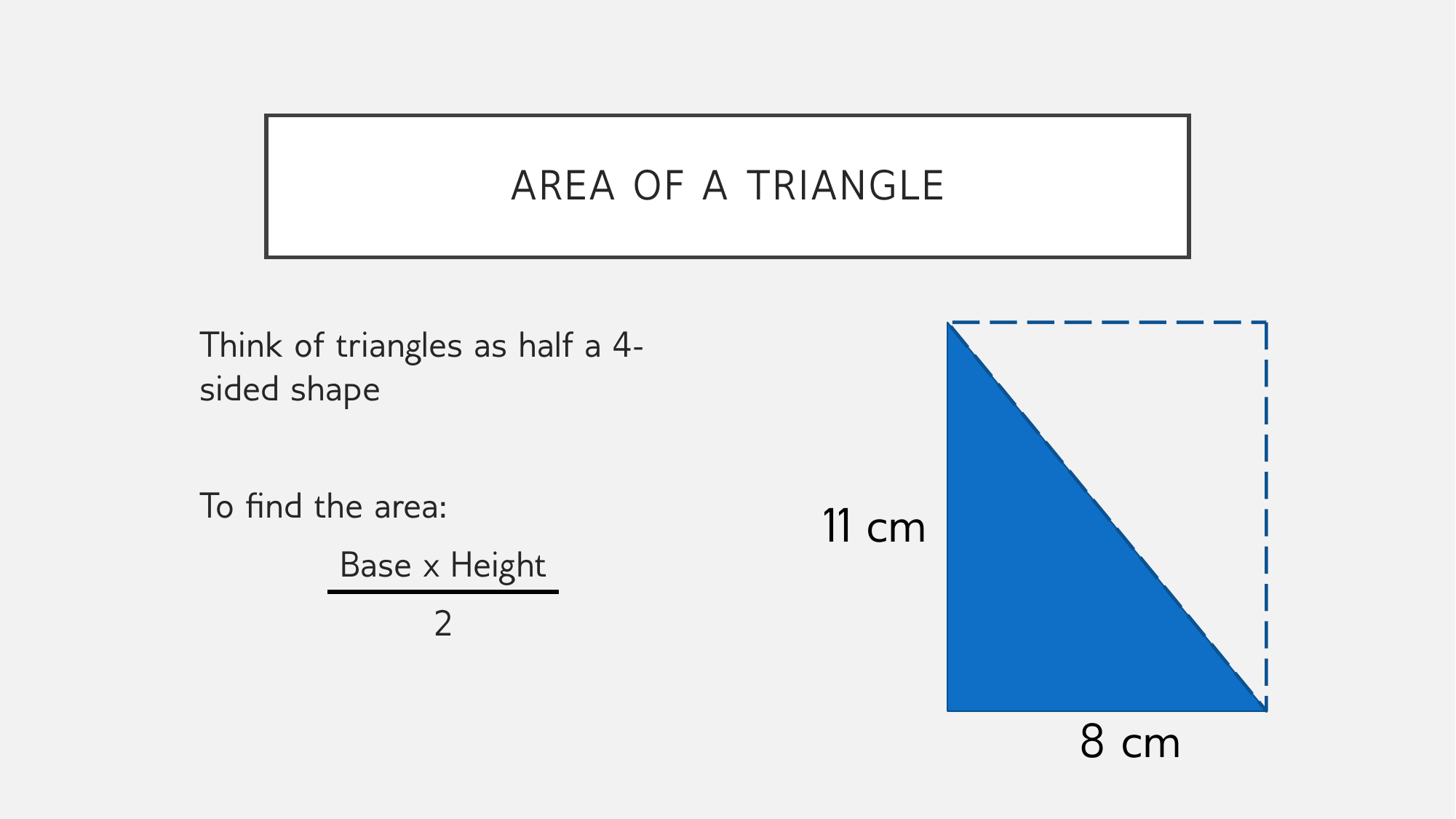

# Area of a Triangle
Think of triangles as half a 4-sided shape

To find the area:
Base x Height
2

11 cm
8 cm